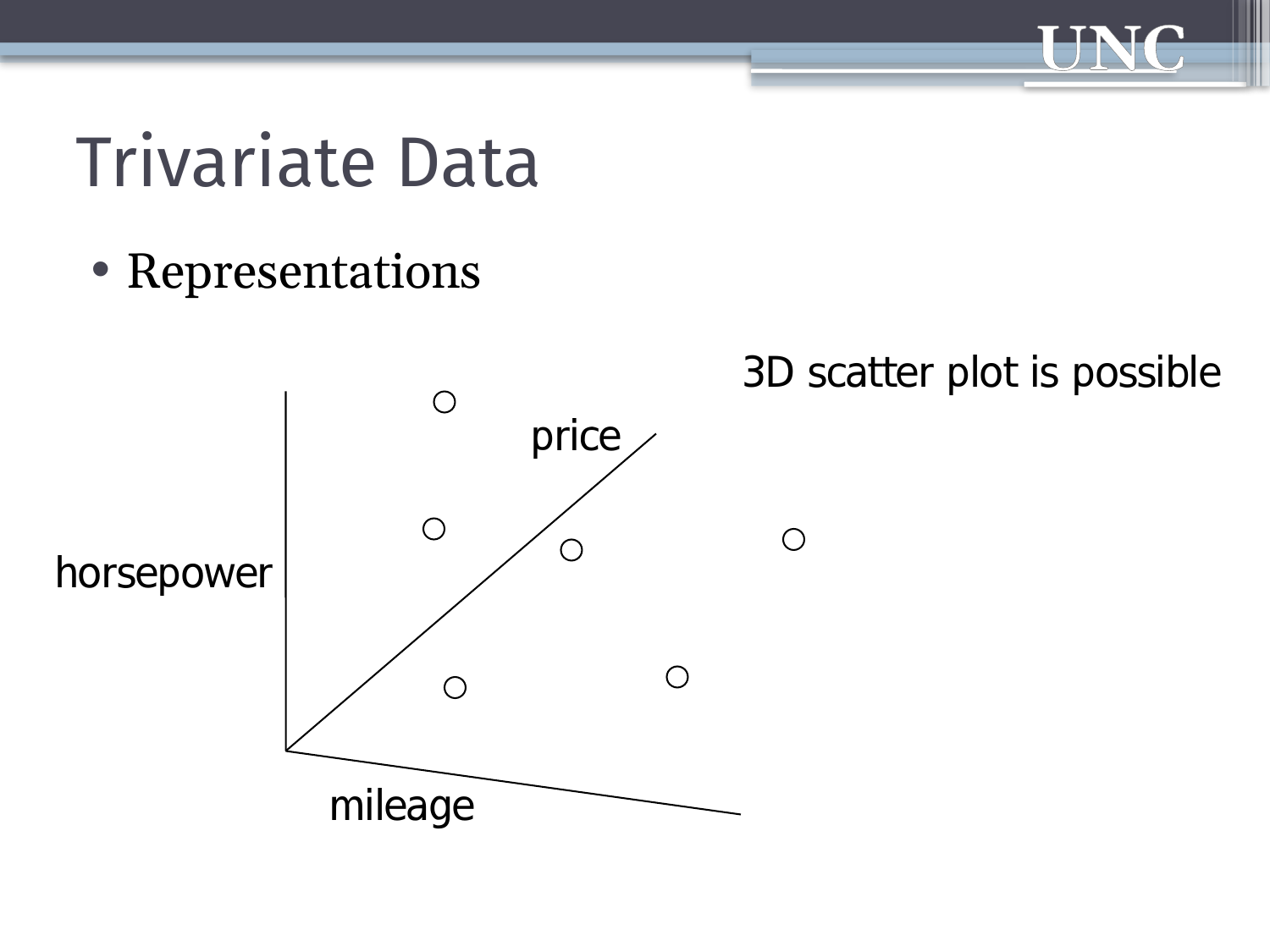

# Trivariate Data
Representations
3D scatter plot is possible

price

horsepower

mileage